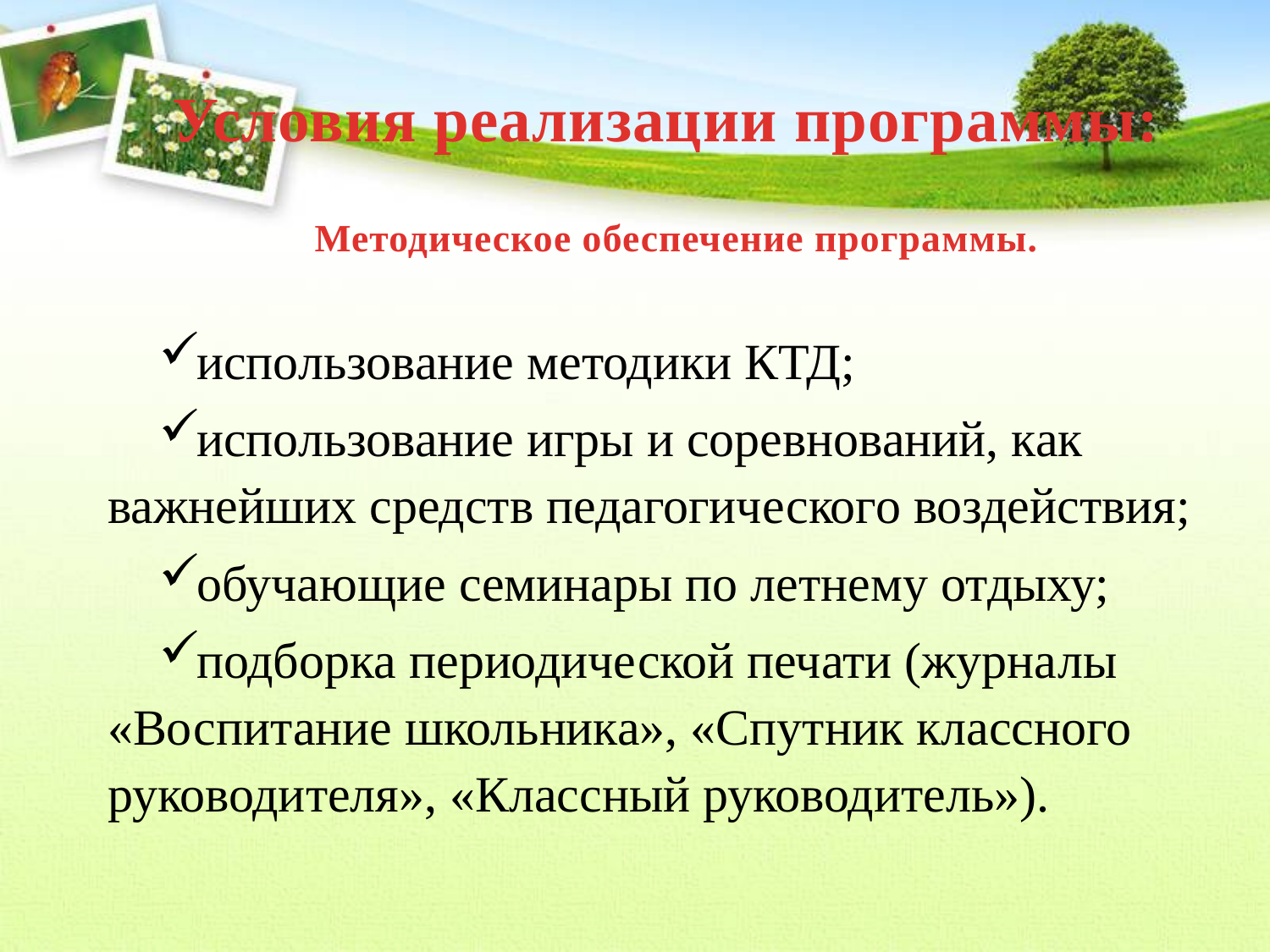

Условия реализации программы:
Методическое обеспечение программы.
использование методики КТД;
использование игры и соревнований, как важнейших средств педагогического воздействия;
обучающие семинары по летнему отдыху;
подборка периодической печати (журналы «Воспитание школьника», «Спутник классного руководителя», «Классный руководитель»).